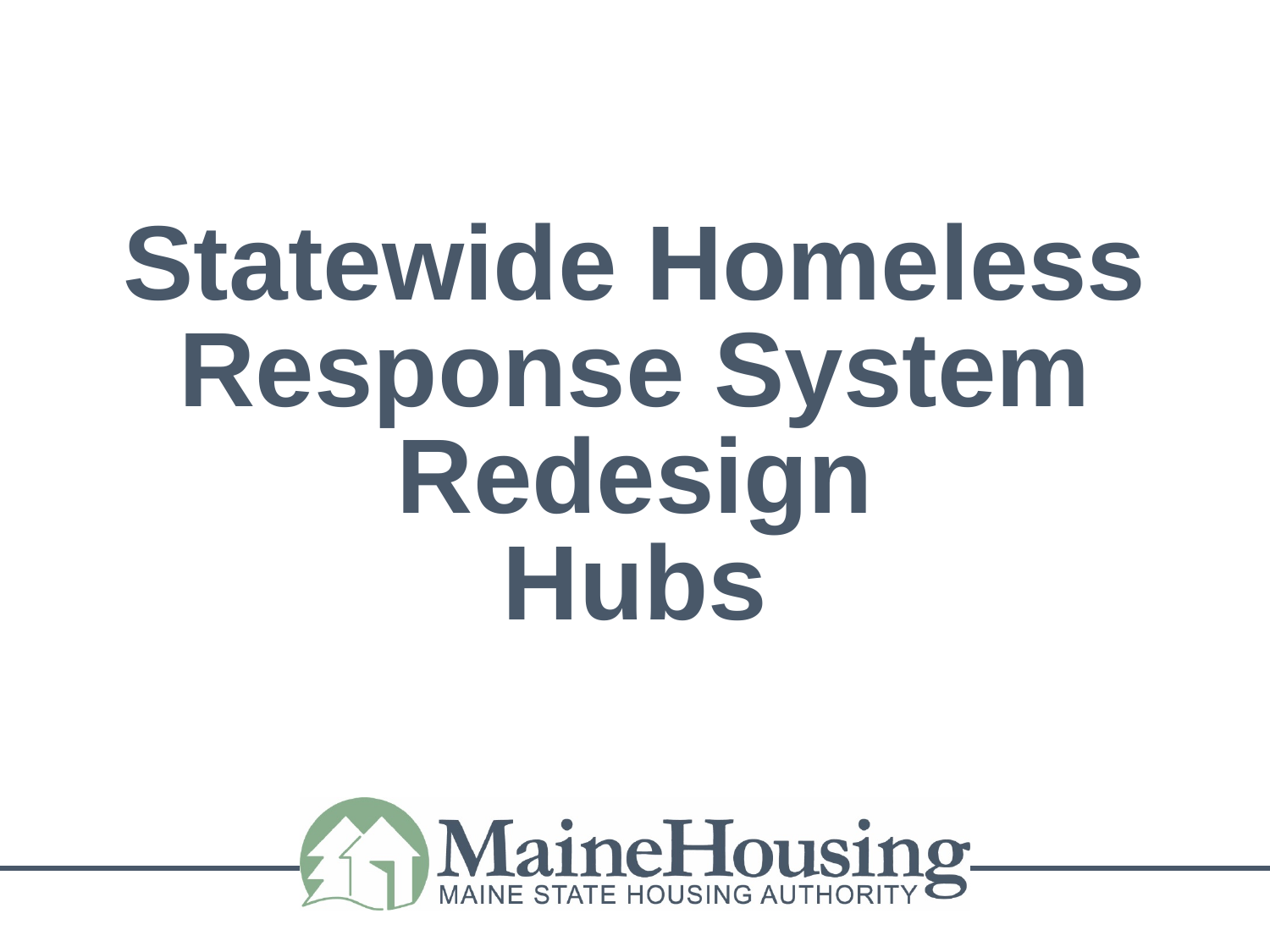

# Statewide Homeless Response System Redesign Hubs